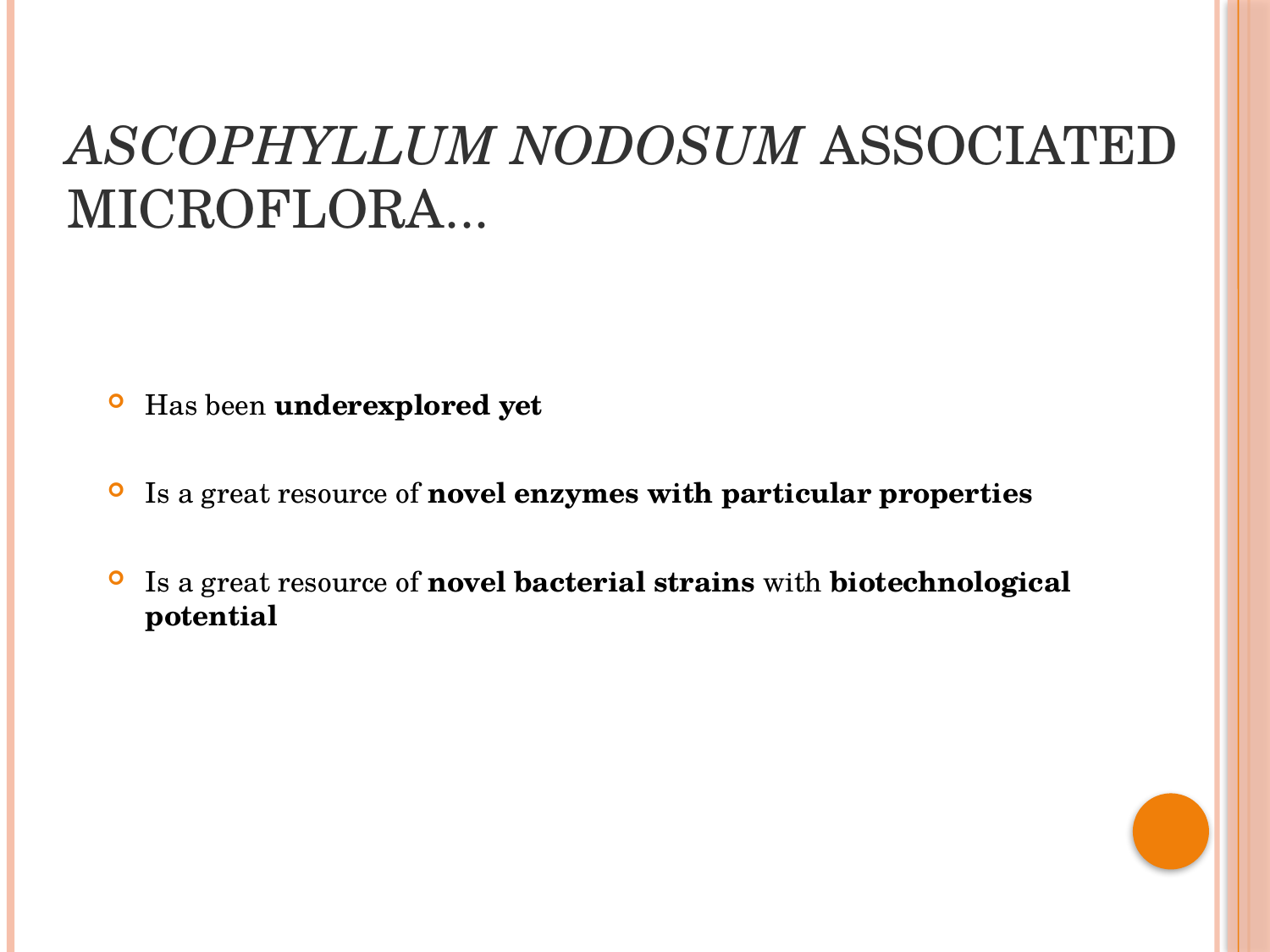

# Ascophyllum nodosum associated microflora...

Has been underexplored yet

Is a great resource of novel enzymes with particular properties

Is a great resource of novel bacterial strains with biotechnological potential